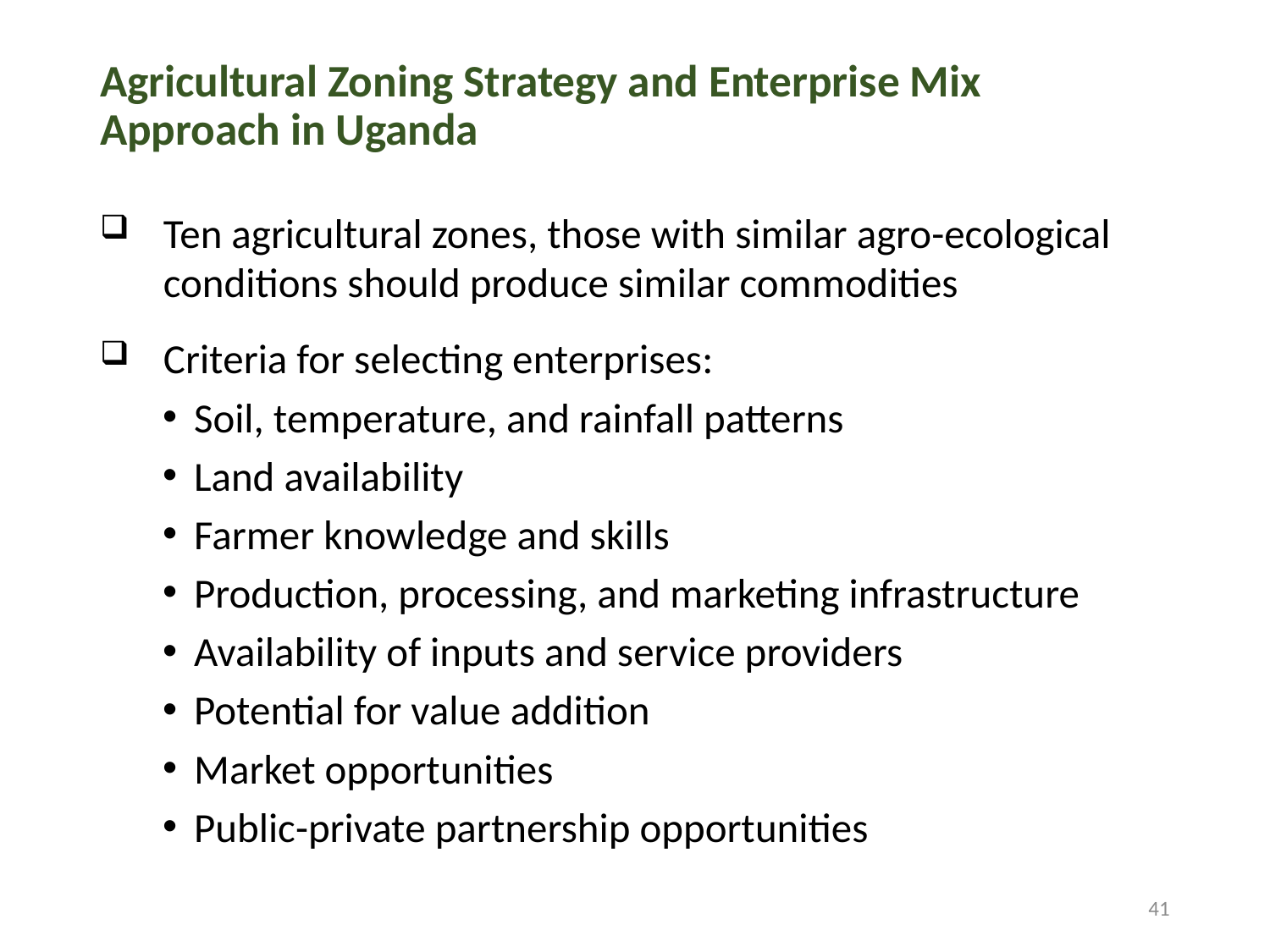

# Agricultural Zoning Strategy and Enterprise Mix Approach in Uganda
Ten agricultural zones, those with similar agro-ecological conditions should produce similar commodities
Criteria for selecting enterprises:
Soil, temperature, and rainfall patterns
Land availability
Farmer knowledge and skills
Production, processing, and marketing infrastructure
Availability of inputs and service providers
Potential for value addition
Market opportunities
Public-private partnership opportunities

41